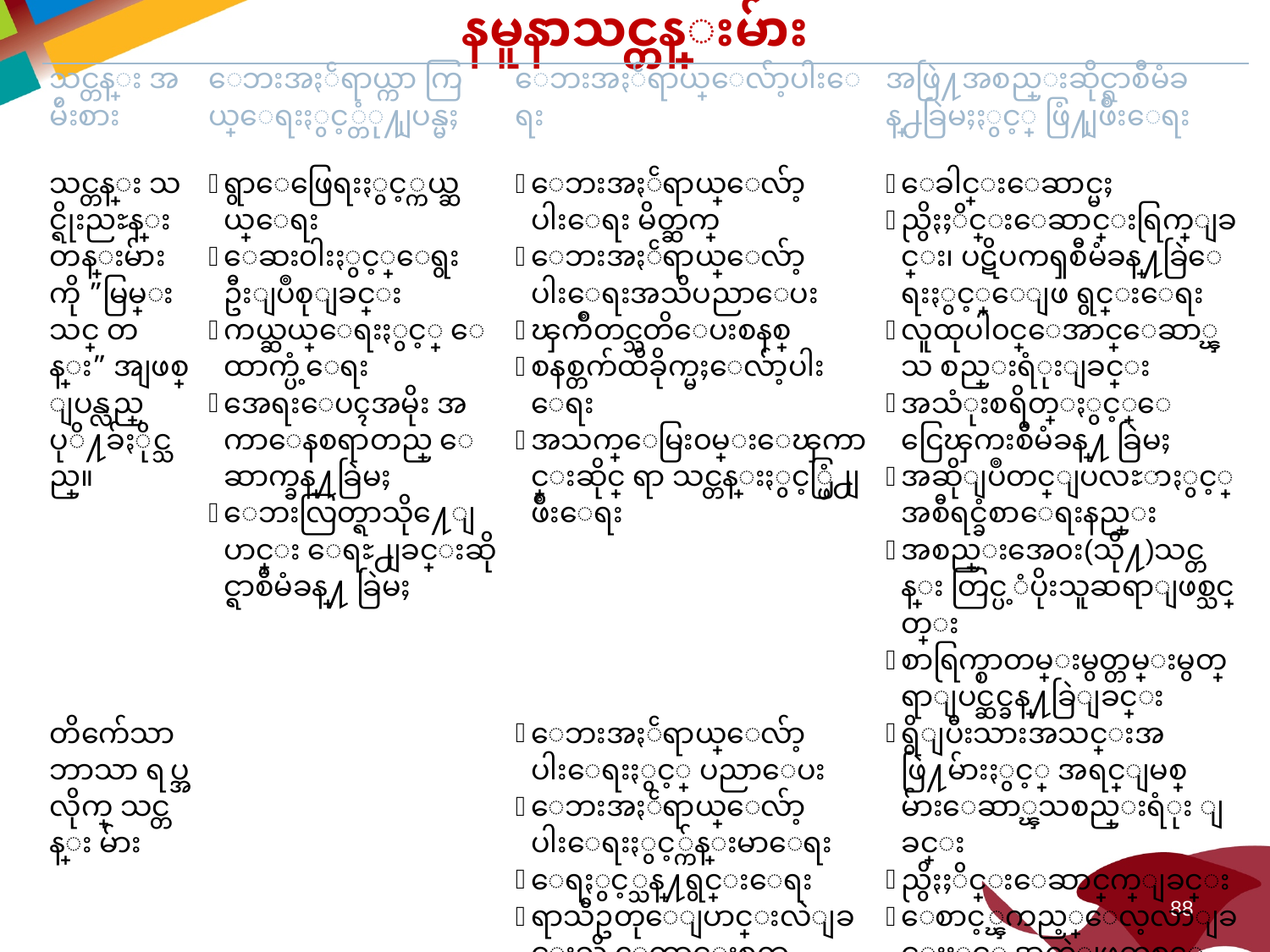

# နမူနာသင္တန္းမ်ား
| သင္တန္း အမ်ိဴးစား | ေဘးအႏၲရာယ္ကာ ကြယ္ေရးႏွင့္တံု႔ျပန္မႈ | ေဘးအႏၲရာယ္ေလ်ာ့ပါးေရး | အဖြဲ႔အစည္းဆိုင္ရာစီမံခန္႕ခြဲမႈႏွင့္ ဖြံ႔ျဖိဳးေရး |
| --- | --- | --- | --- |
| သင္တန္း သင္ရိုးညႊန္း တန္းမ်ားကို ”မြမ္းသင္ တန္း” အျဖစ္ ျပန္လည္ပုိ႔ခ်ႏိုင္သည္။ | ရွာေဖြေရးႏွင့္ကယ္ဆယ္ေရး ေဆး၀ါးႏွင့္ေရွးဦးျပဳစုျခင္း ကယ္ဆယ္ေရးႏွင့္ ေထာက္ပံ့ေရး အေရးေပၚအမိုး အကာေနစရာတည္ ေဆာက္ခန္႔ခြဲမႈ ေဘးလြတ္ရာသို႔ေျပာင္း ေရႊ႕ျခင္းဆိုင္ရာစီမံခန္႔ ခြဲမႈ | ေဘးအႏၲရာယ္ေလ်ာ့ပါးေရး မိတ္ဆက္ ေဘးအႏၲရာယ္ေလ်ာ့ပါးေရးအသိပညာေပး ၾကိဳတင္သတိေပးစနစ္ စနစ္တက်ထိခိုက္မႈေလ်ာ့ပါး ေရး အသက္ေမြး၀မ္းေၾကာင္းဆိုင္ ရာ သင္တန္းႏွင့္ဖြံ႕ျဖိဳးေရး | ေခါင္းေဆာင္မႈ ညွိႏႈိင္းေဆာင္းရြက္ျခင္း၊ ပဋိပကၡစီမံခန္႔ခြဲေရးႏွင့္ေျဖ ရွင္းေရး လူထုပါ၀င္ေအာင္ေဆာ္ၾသ စည္းရံုးျခင္း အသံုးစရိတ္ႏွင့္ေငြေၾကးစီမံခန္႔ ခြဲမႈ အဆိုျပဳတင္ျပလႊာႏွင့္ အစီရင္ခံစာေရးနည္း အစည္းအေ၀း(သို႔)သင္တန္း တြင္ပ့ံပိုးသူဆရာျဖစ္သင္တ္း စာရြက္စာတမ္းမွတ္တမ္းမွတ္ ရာျပင္ဆင္ခန္႔ခြဲျခင္း |
| တိက်ေသာဘာသာ ရပ္အလိုက္ သင္တန္း မ်ား |  | ေဘးအႏၲရာယ္ေလ်ာ့ပါးေရးႏွင့္ ပညာေပး ေဘးအႏၲရာယ္ေလ်ာ့ပါးေရးႏွင့္က်န္းမာေရး ေရႏွင့္သန္႔ရွင္းေရး ရာသီဥတုေျပာင္းလဲျခင္းသိ ေကာင္းစရာ ပတ္၀န္းက်င္စီမံခန္႔ခြဲမႈ က်ား-မႏွင့္ ေဘးအႏၲရာယ္စီမံခန္႔ခြဲ ေရး | ရွိျပီးသားအသင္းအဖြဲ႔မ်ားႏွင့္ အရင္ျမစ္မ်ားေဆာ္ၾသစည္းရံုး ျခင္း ညွိႏႈိင္းေဆာင္ရြက္ျခင္း ေစာင့္ၾကည့္ေလ့လာျခင္းႏွင့္ အကဲျဖတ္စစ္ေဆးျခင္း |
88